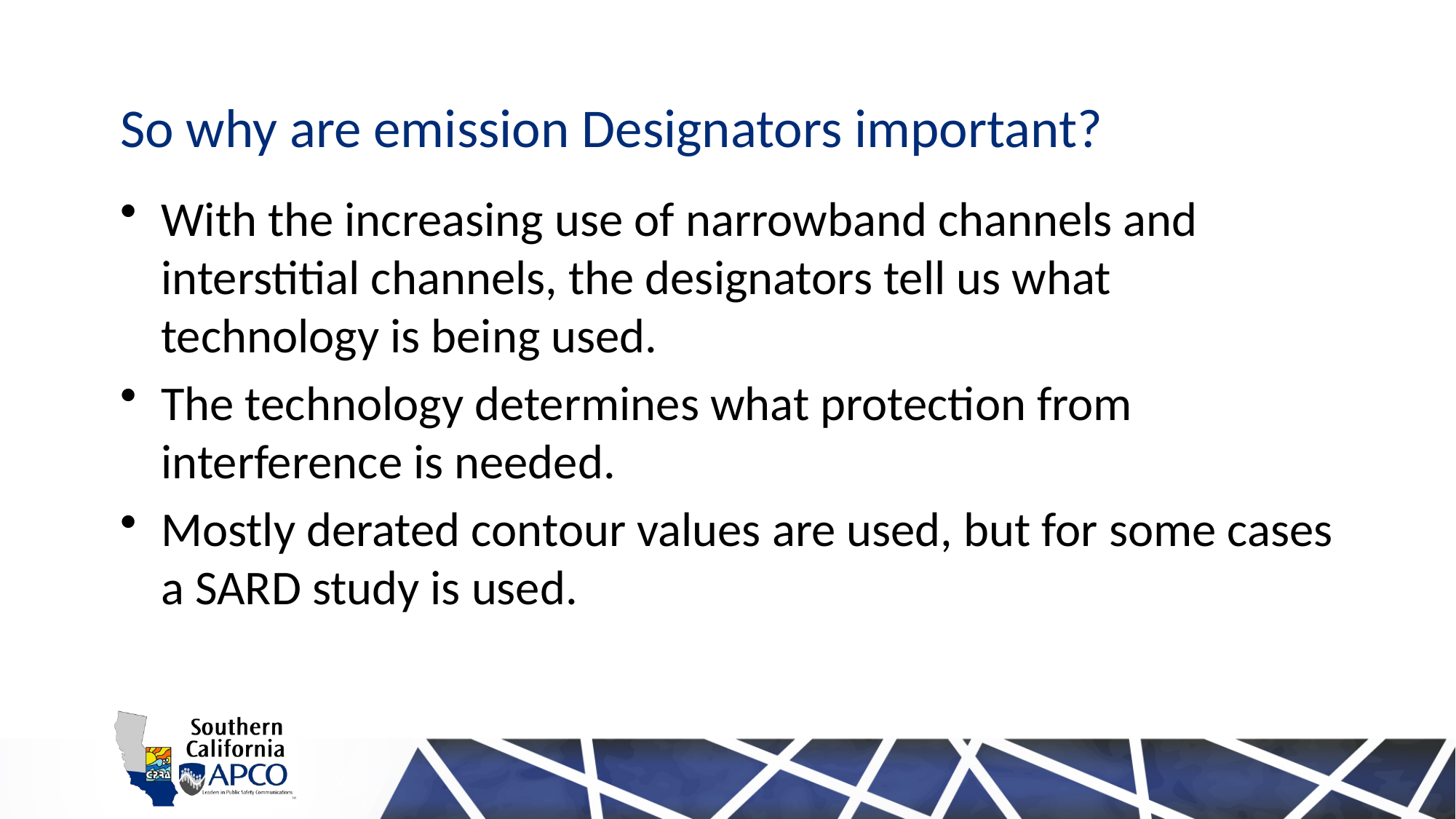

# So why are emission Designators important?
With the increasing use of narrowband channels and interstitial channels, the designators tell us what technology is being used.
The technology determines what protection from interference is needed.
Mostly derated contour values are used, but for some cases a SARD study is used.